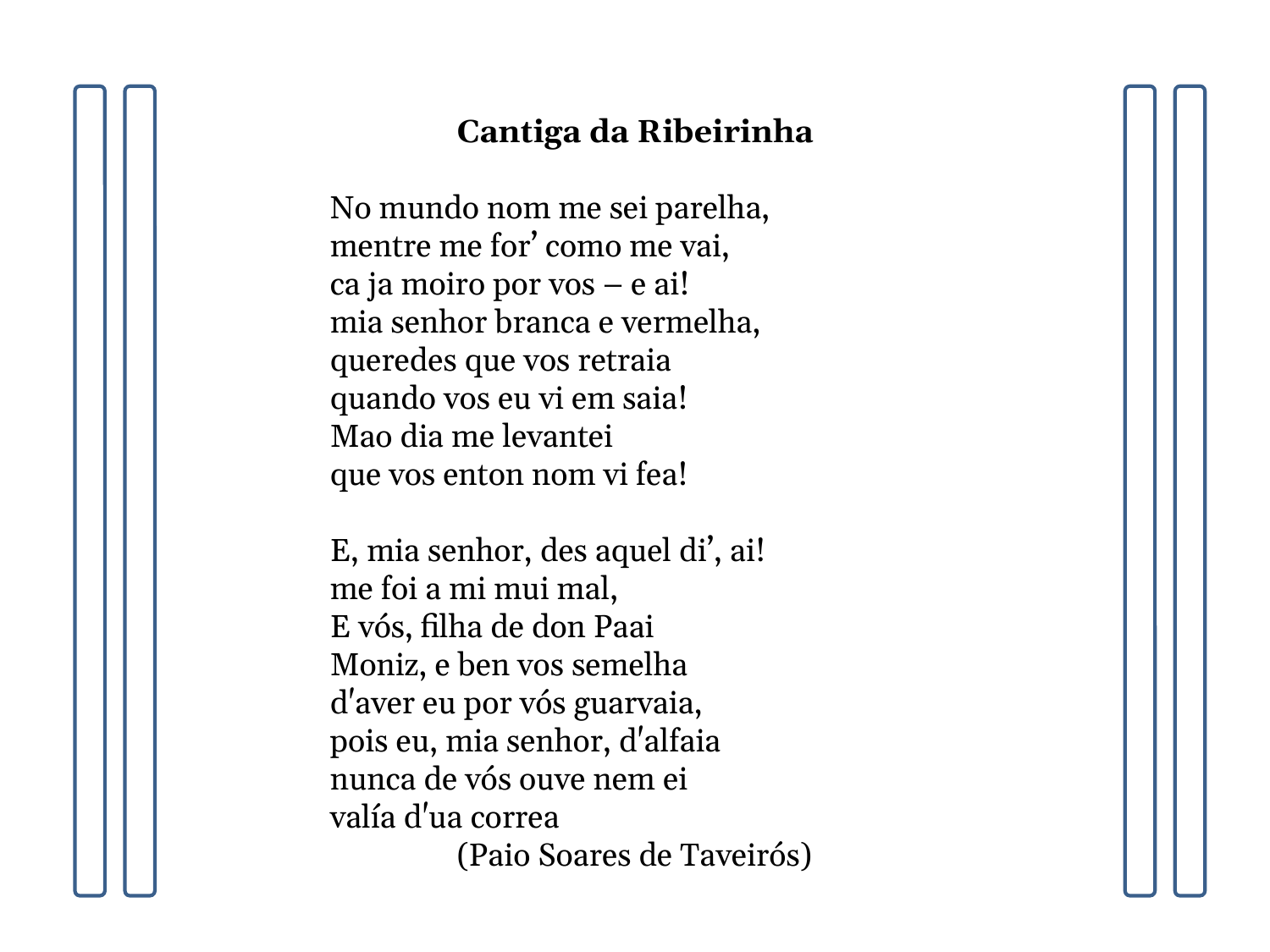

Cantiga da Ribeirinha

No mundo nom me sei parelha,
mentre me for’ como me vai,
ca ja moiro por vos – e ai!
mia senhor branca e vermelha,
queredes que vos retraia
quando vos eu vi em saia!
Mao dia me levantei
que vos enton nom vi fea!

E, mia senhor, des aquel di’, ai!
me foi a mi mui mal,
E vós, filha de don Paai
Moniz, e ben vos semelha
d'aver eu por vós guarvaia,
pois eu, mia senhor, d'alfaia
nunca de vós ouve nem ei
valía d'ua correa
	(Paio Soares de Taveirós)